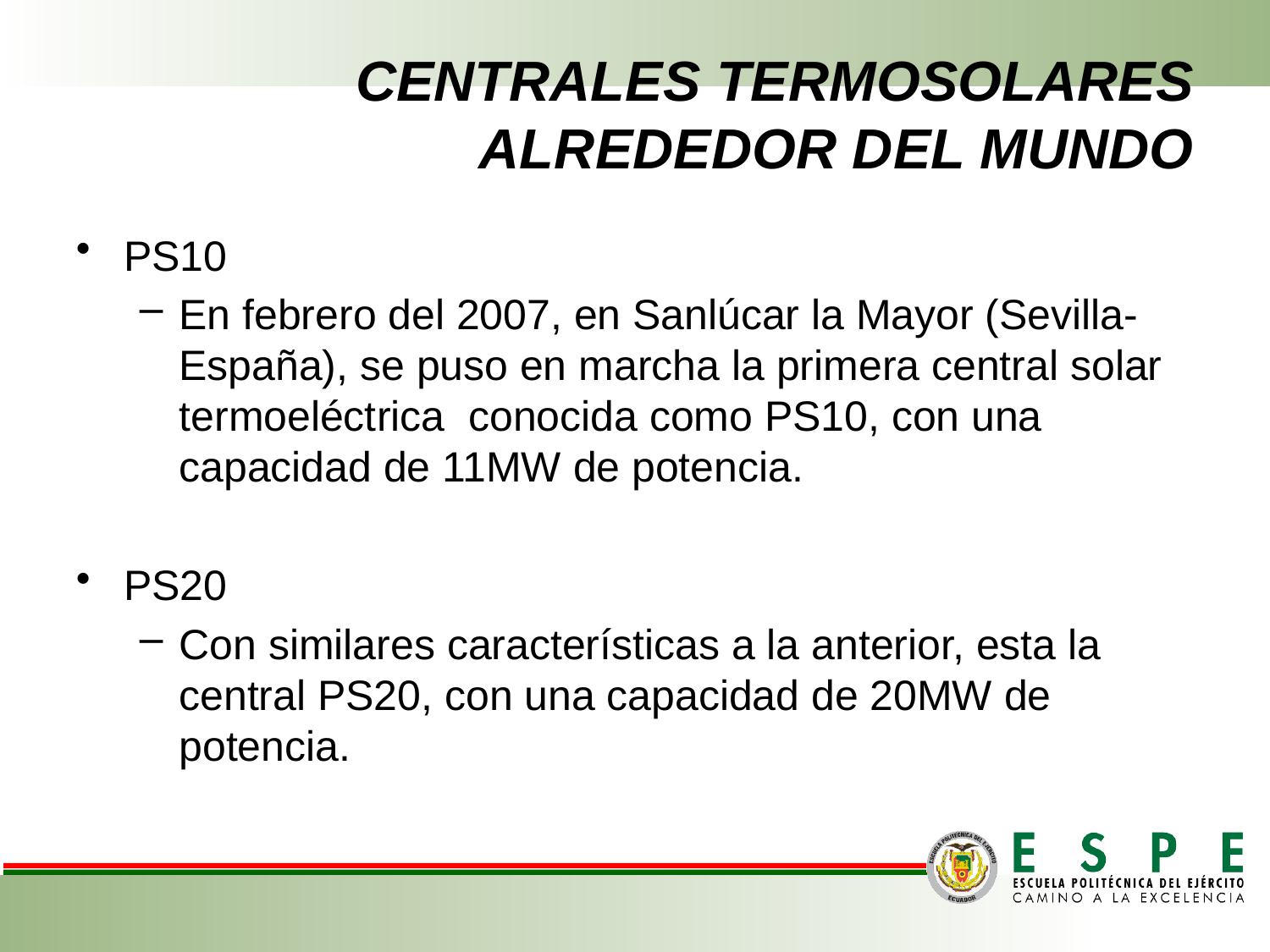

# CENTRALES TERMOSOLARES ALREDEDOR DEL MUNDO
PS10
En febrero del 2007, en Sanlúcar la Mayor (Sevilla-España), se puso en marcha la primera central solar termoeléctrica  conocida como PS10, con una capacidad de 11MW de potencia.

PS20
Con similares características a la anterior, esta la central PS20, con una capacidad de 20MW de potencia.